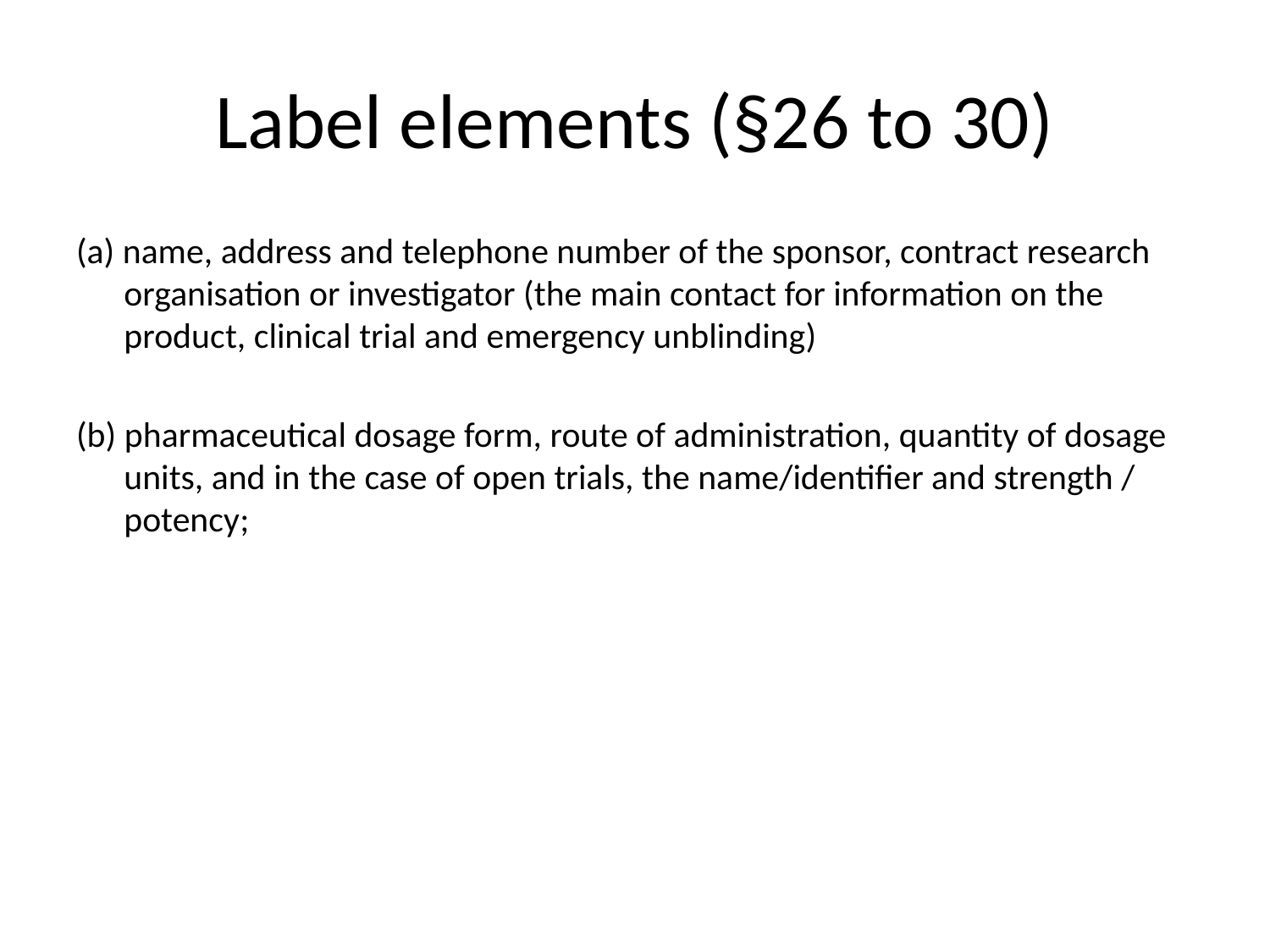

# Label elements (§26 to 30)
(a) name, address and telephone number of the sponsor, contract research organisation or investigator (the main contact for information on the product, clinical trial and emergency unblinding)

(b) pharmaceutical dosage form, route of administration, quantity of dosage units, and in the case of open trials, the name/identifier and strength / potency;